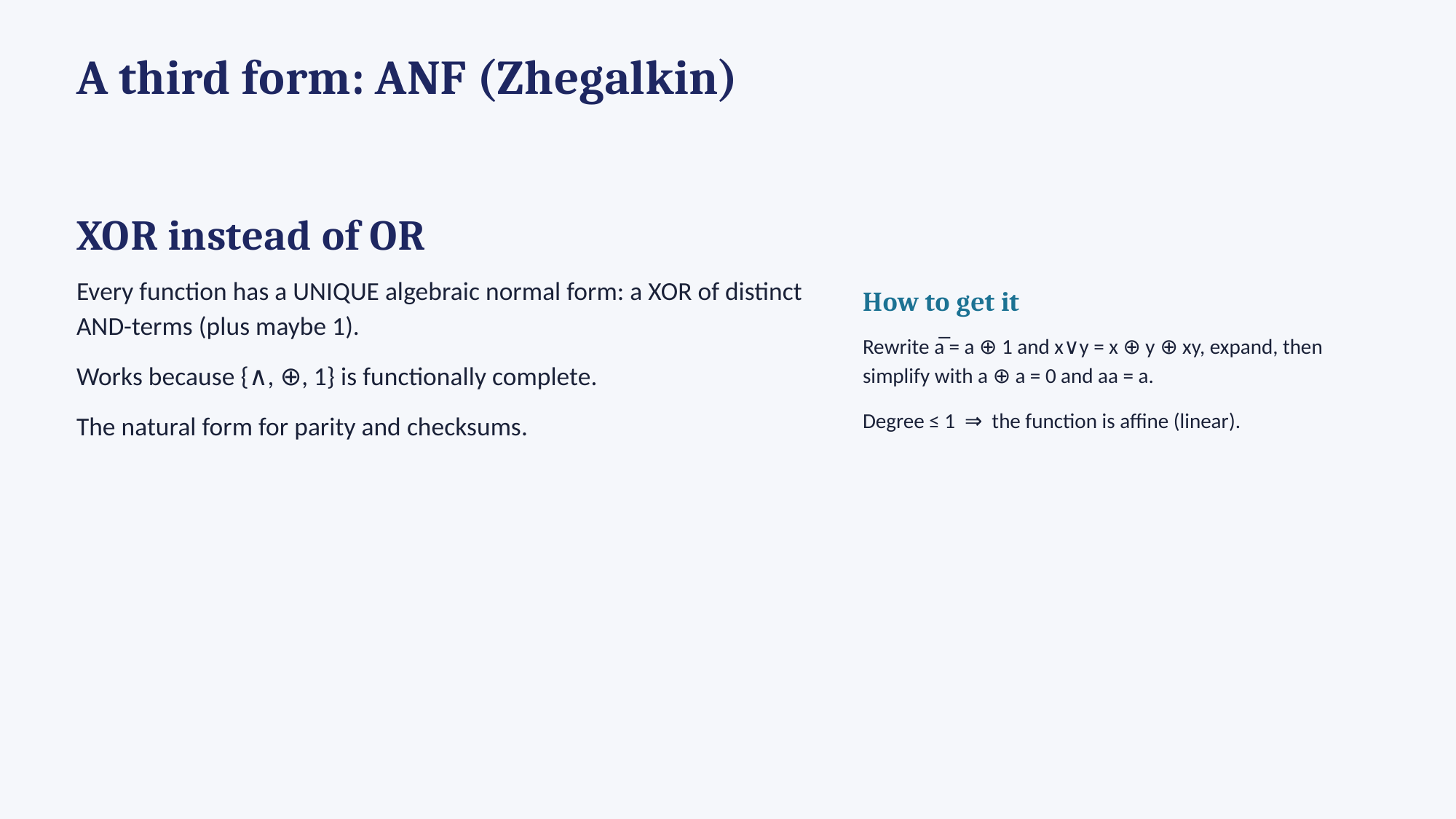

A third form: ANF (Zhegalkin)
XOR instead of OR
Every function has a UNIQUE algebraic normal form: a XOR of distinct AND-terms (plus maybe 1).
Works because {∧, ⊕, 1} is functionally complete.
The natural form for parity and checksums.
How to get it
Rewrite a̅ = a ⊕ 1 and x∨y = x ⊕ y ⊕ xy, expand, then simplify with a ⊕ a = 0 and aa = a.
Degree ≤ 1  ⇒  the function is affine (linear).